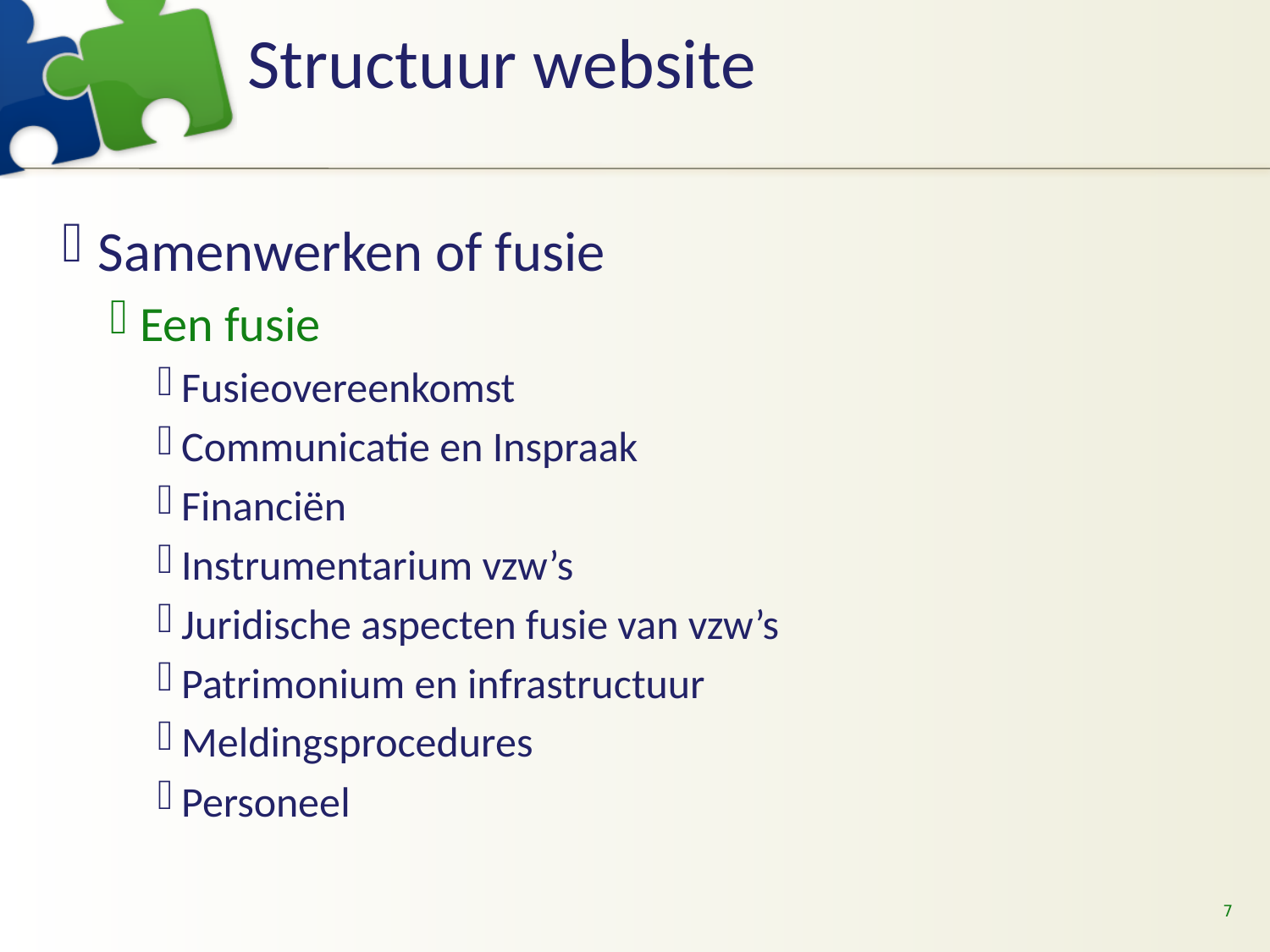

# Structuur website
Samenwerken of fusie
Een fusie
Fusieovereenkomst
Communicatie en Inspraak
Financiën
Instrumentarium vzw’s
Juridische aspecten fusie van vzw’s
Patrimonium en infrastructuur
Meldingsprocedures
Personeel

7